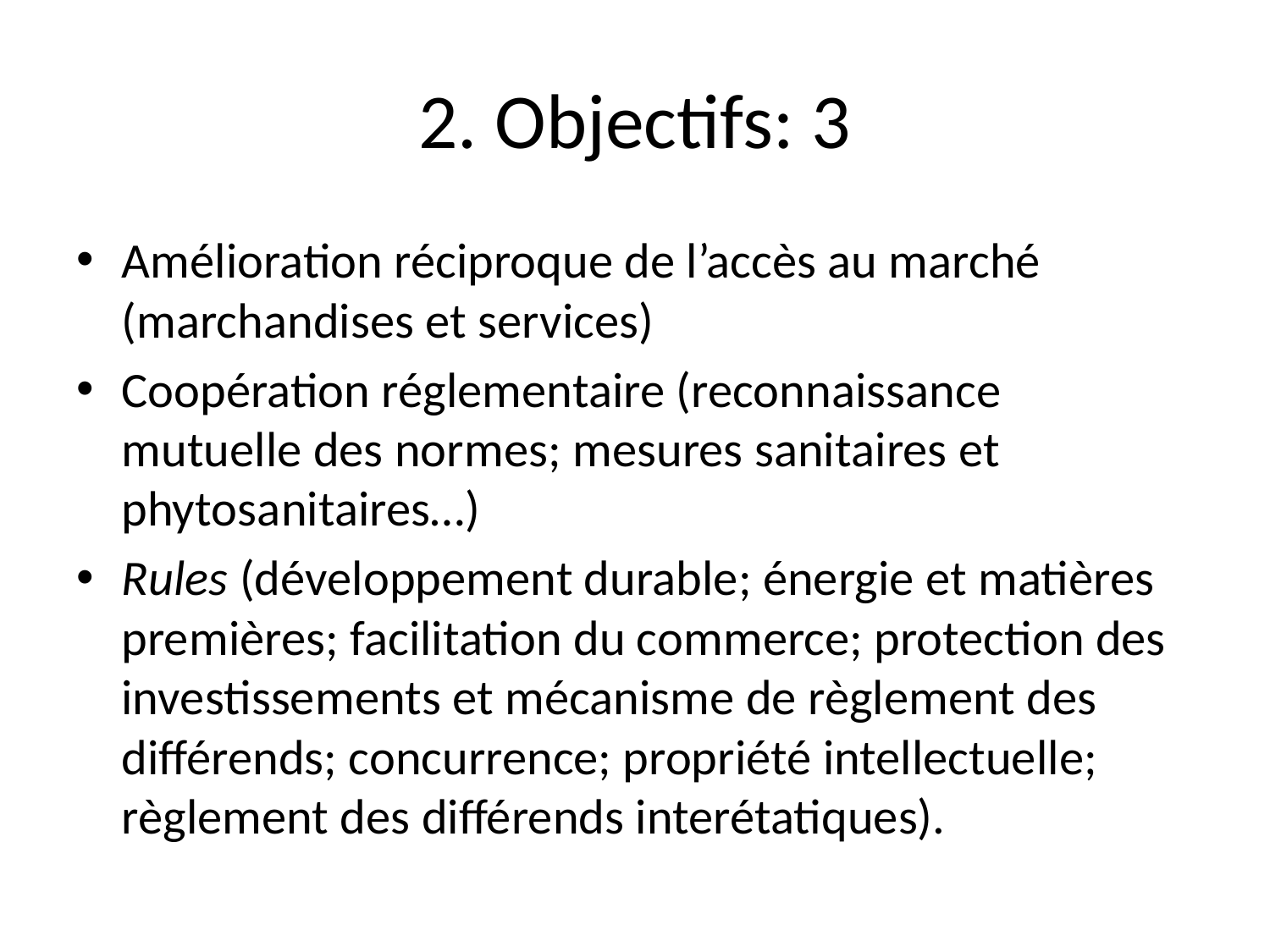

# 2. Objectifs: 3
Amélioration réciproque de l’accès au marché (marchandises et services)
Coopération réglementaire (reconnaissance mutuelle des normes; mesures sanitaires et phytosanitaires…)
Rules (développement durable; énergie et matières premières; facilitation du commerce; protection des investissements et mécanisme de règlement des différends; concurrence; propriété intellectuelle; règlement des différends interétatiques).